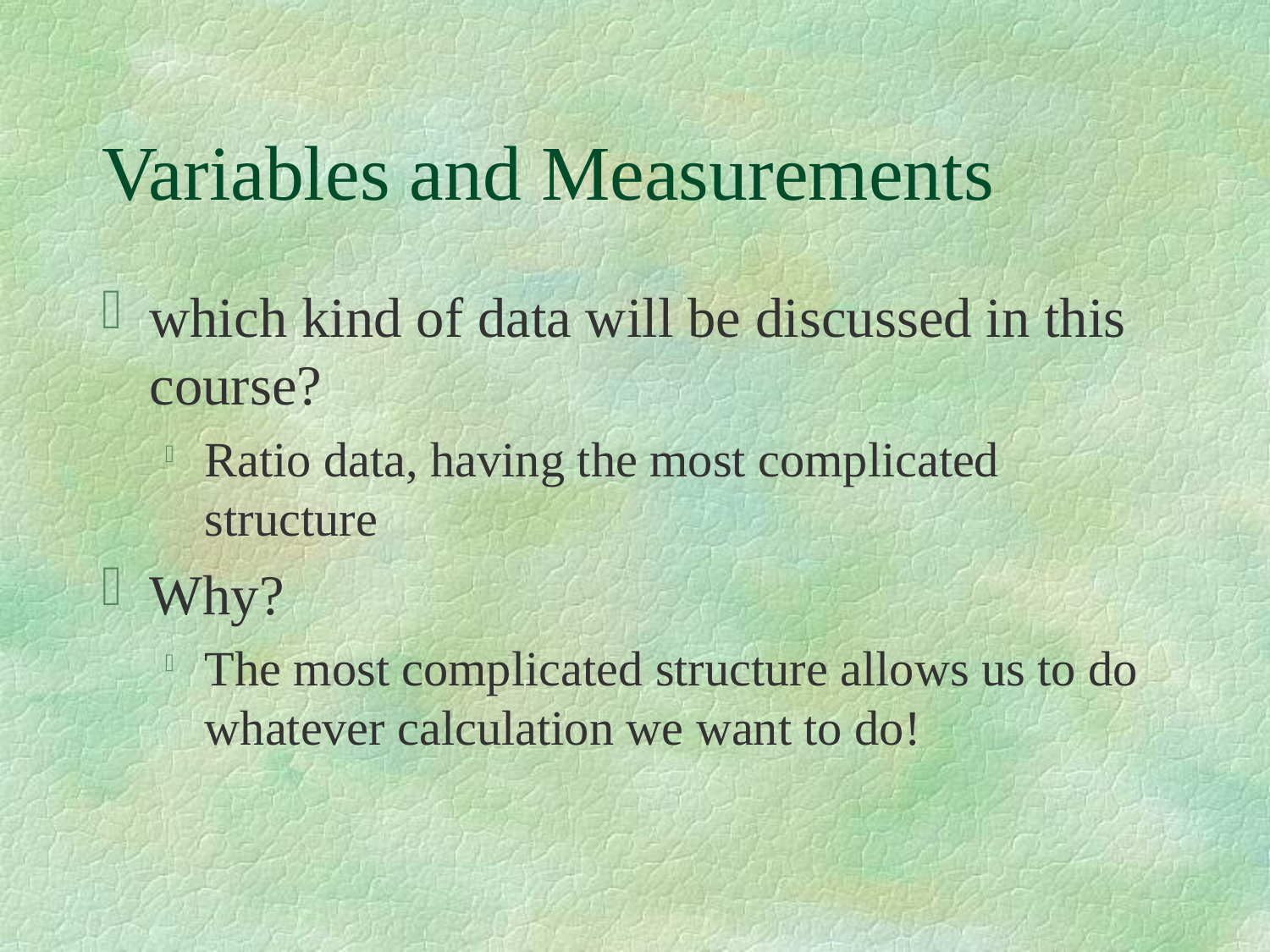

# Variables and Measurements
which kind of data will be discussed in this course?
Ratio data, having the most complicated structure
Why?
The most complicated structure allows us to do whatever calculation we want to do!